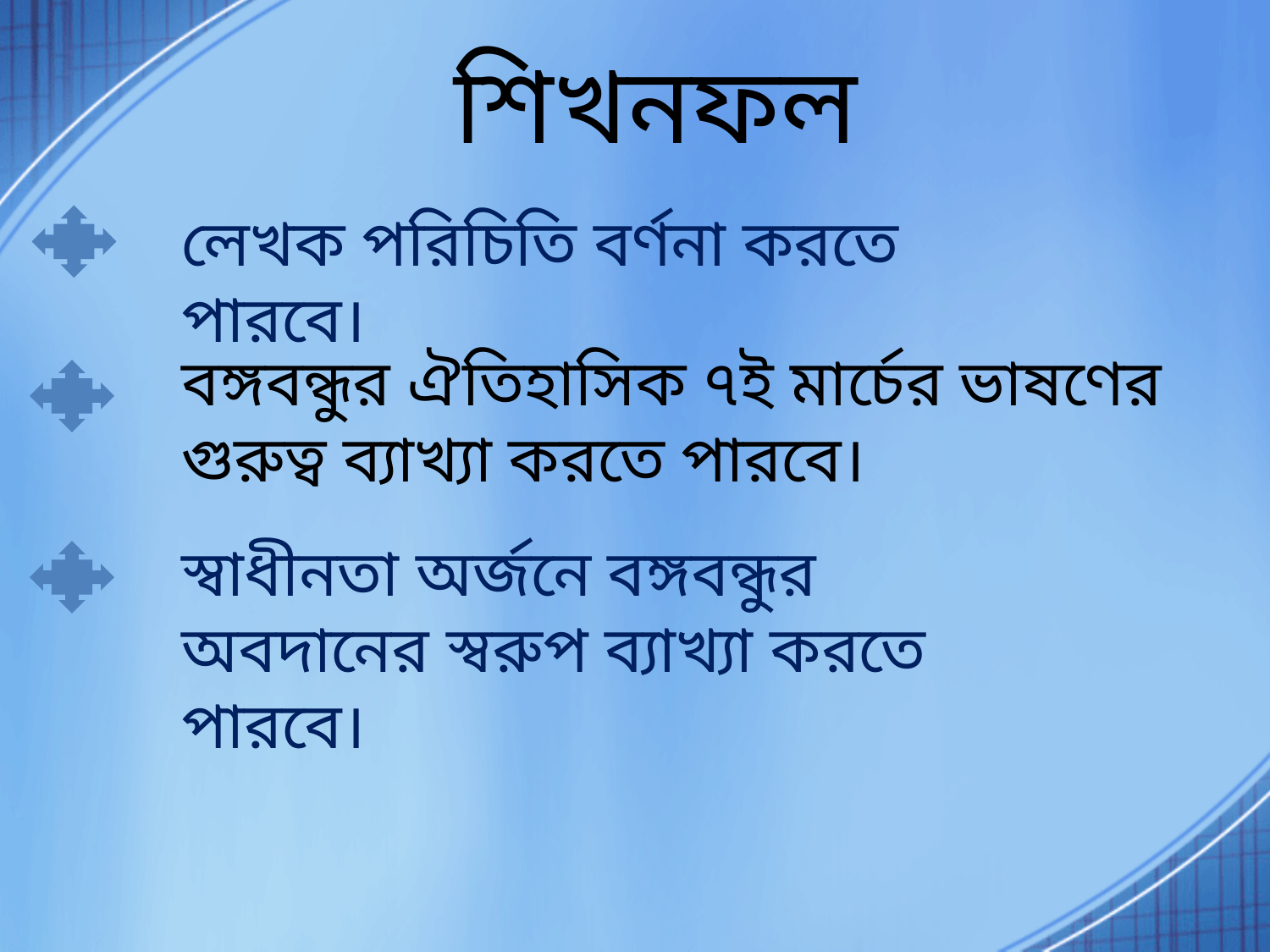

শিখনফল
লেখক পরিচিতি বর্ণনা করতে পারবে।

বঙ্গবন্ধুর ঐতিহাসিক ৭ই মার্চের ভাষণের গুরুত্ব ব্যাখ্যা করতে পারবে।

স্বাধীনতা অর্জনে বঙ্গবন্ধুর অবদানের স্বরুপ ব্যাখ্যা করতে পারবে।